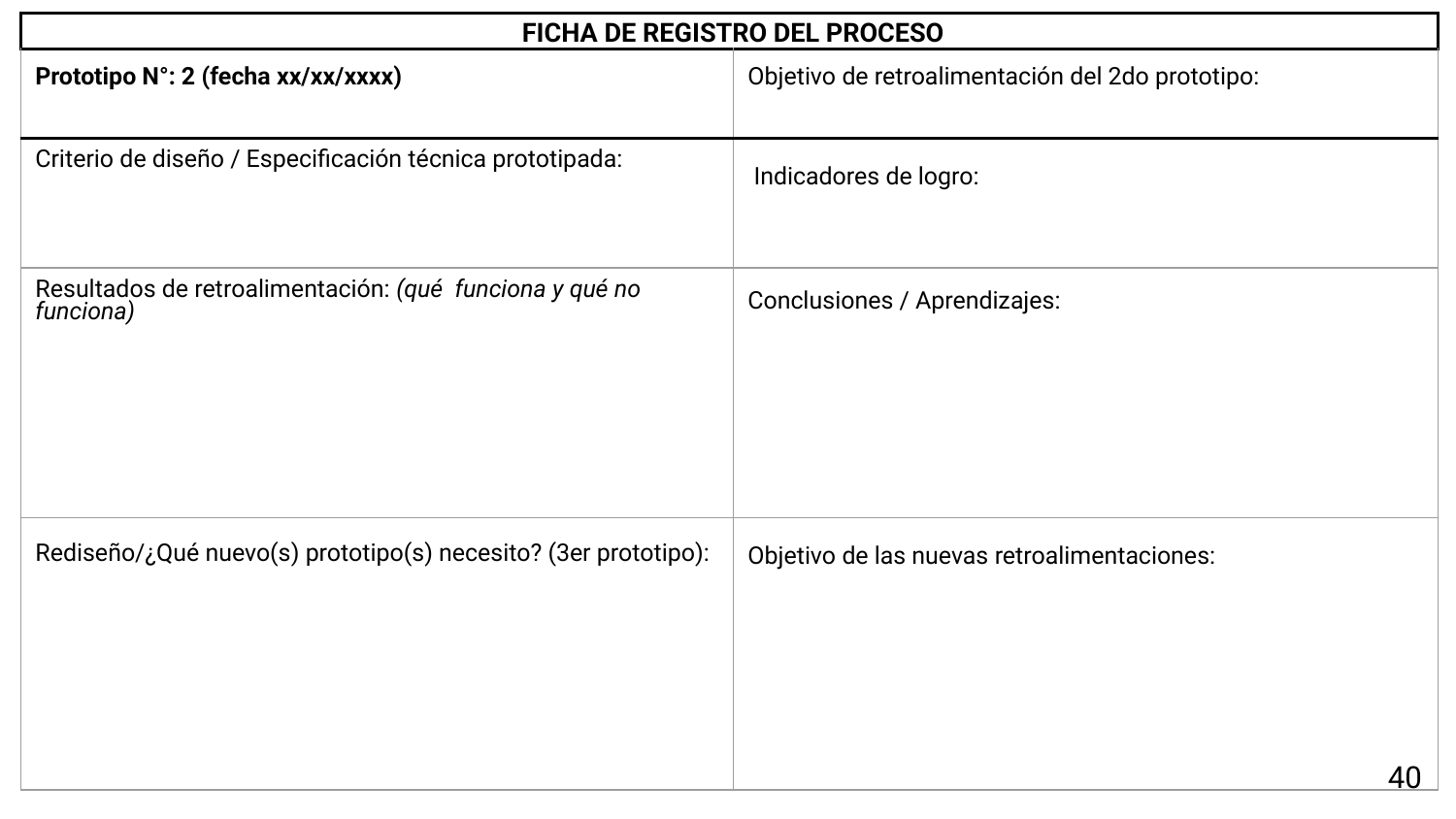

| FICHA DE REGISTRO DEL PROCESO |  |
| --- | --- |
| Prototipo N°: 2 (fecha xx/xx/xxxx) | Objetivo de retroalimentación del 2do prototipo: |
| Criterio de diseño / Especificación técnica prototipada: | Indicadores de logro: |
| Resultados de retroalimentación: (qué funciona y qué no funciona) | Conclusiones / Aprendizajes: |
| Rediseño/¿Qué nuevo(s) prototipo(s) necesito? (3er prototipo): | Objetivo de las nuevas retroalimentaciones: |